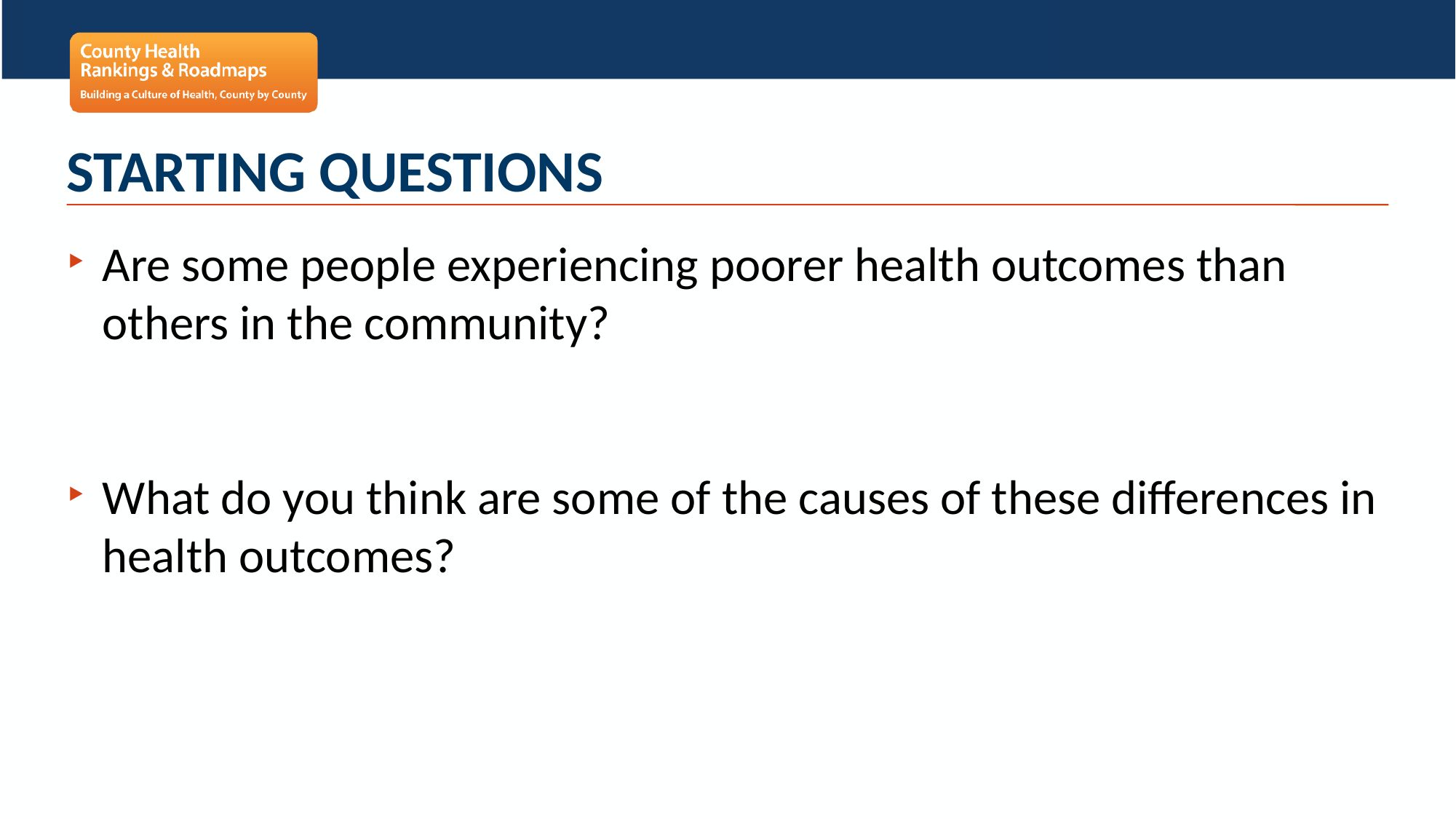

# Starting Questions
Are some people experiencing poorer health outcomes than others in the community?

What do you think are some of the causes of these differences in health outcomes?